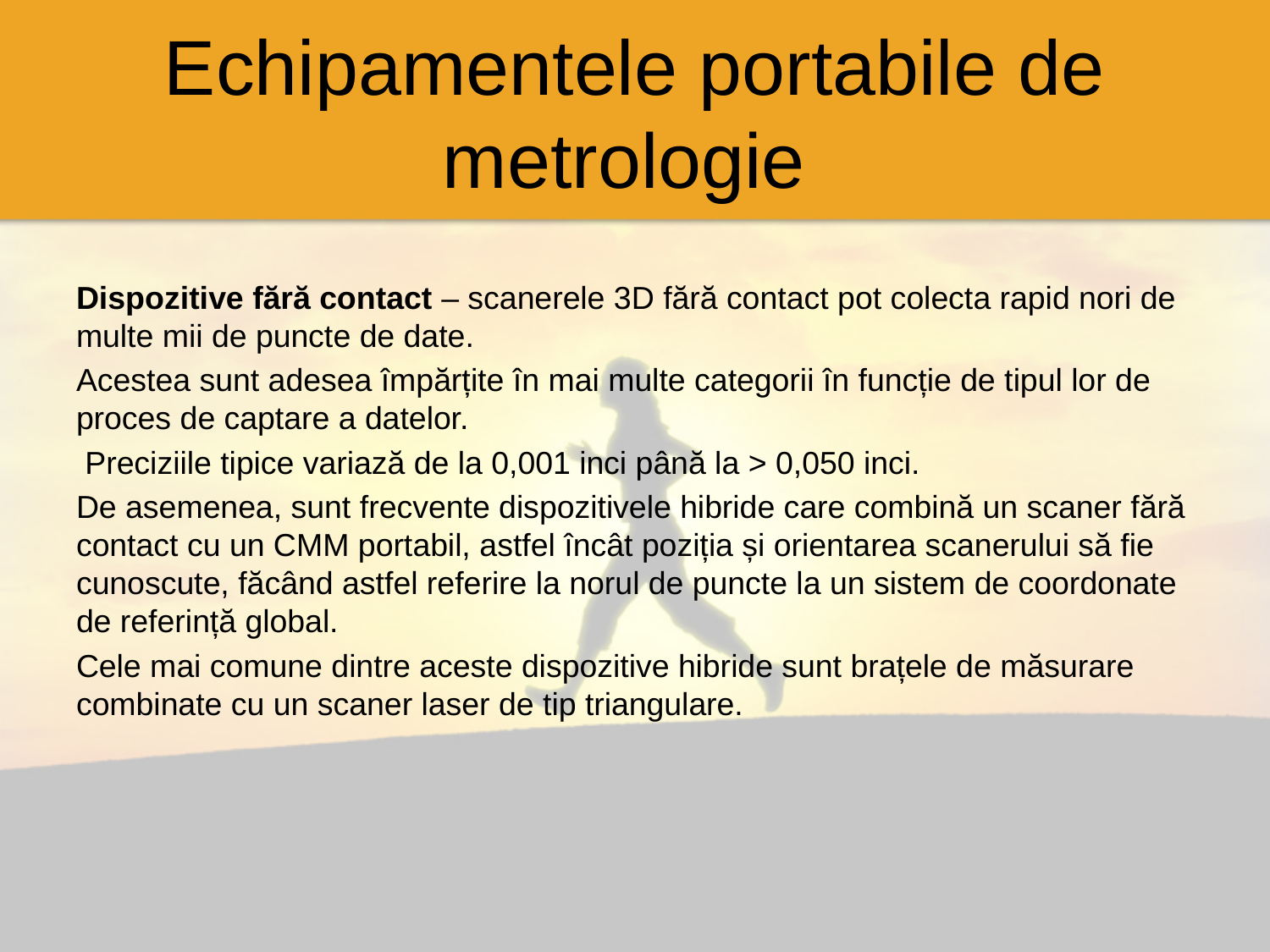

# Echipamentele portabile de metrologie
Dispozitive fără contact – scanerele 3D fără contact pot colecta rapid nori de multe mii de puncte de date.
Acestea sunt adesea împărțite în mai multe categorii în funcție de tipul lor de proces de captare a datelor.
 Preciziile tipice variază de la 0,001 inci până la > 0,050 inci.
De asemenea, sunt frecvente dispozitivele hibride care combină un scaner fără contact cu un CMM portabil, astfel încât poziția și orientarea scanerului să fie cunoscute, făcând astfel referire la norul de puncte la un sistem de coordonate de referință global.
Cele mai comune dintre aceste dispozitive hibride sunt brațele de măsurare combinate cu un scaner laser de tip triangulare.